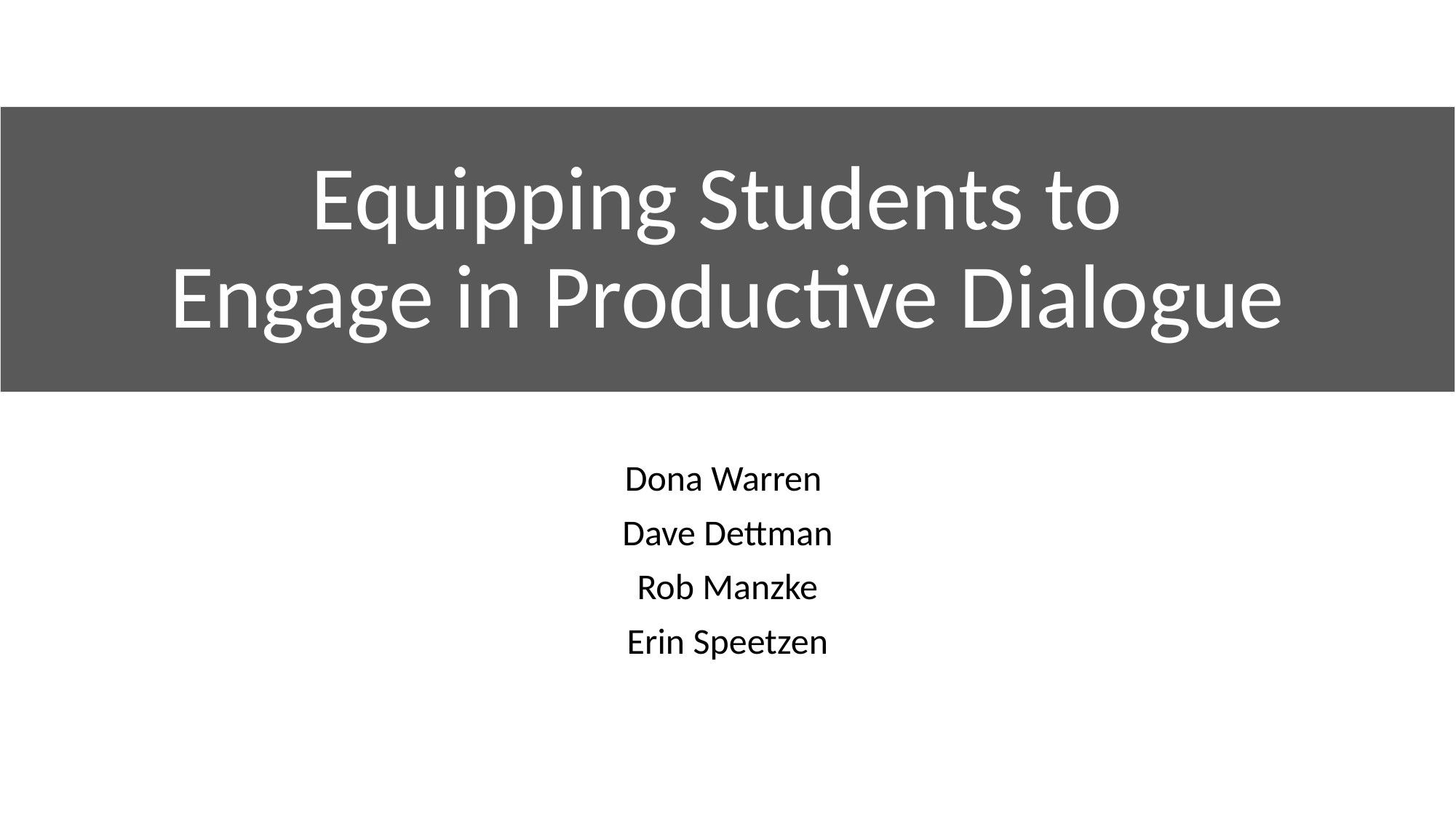

# Equipping Students to Engage in Productive Dialogue
Dona Warren
Dave Dettman
Rob Manzke
Erin Speetzen